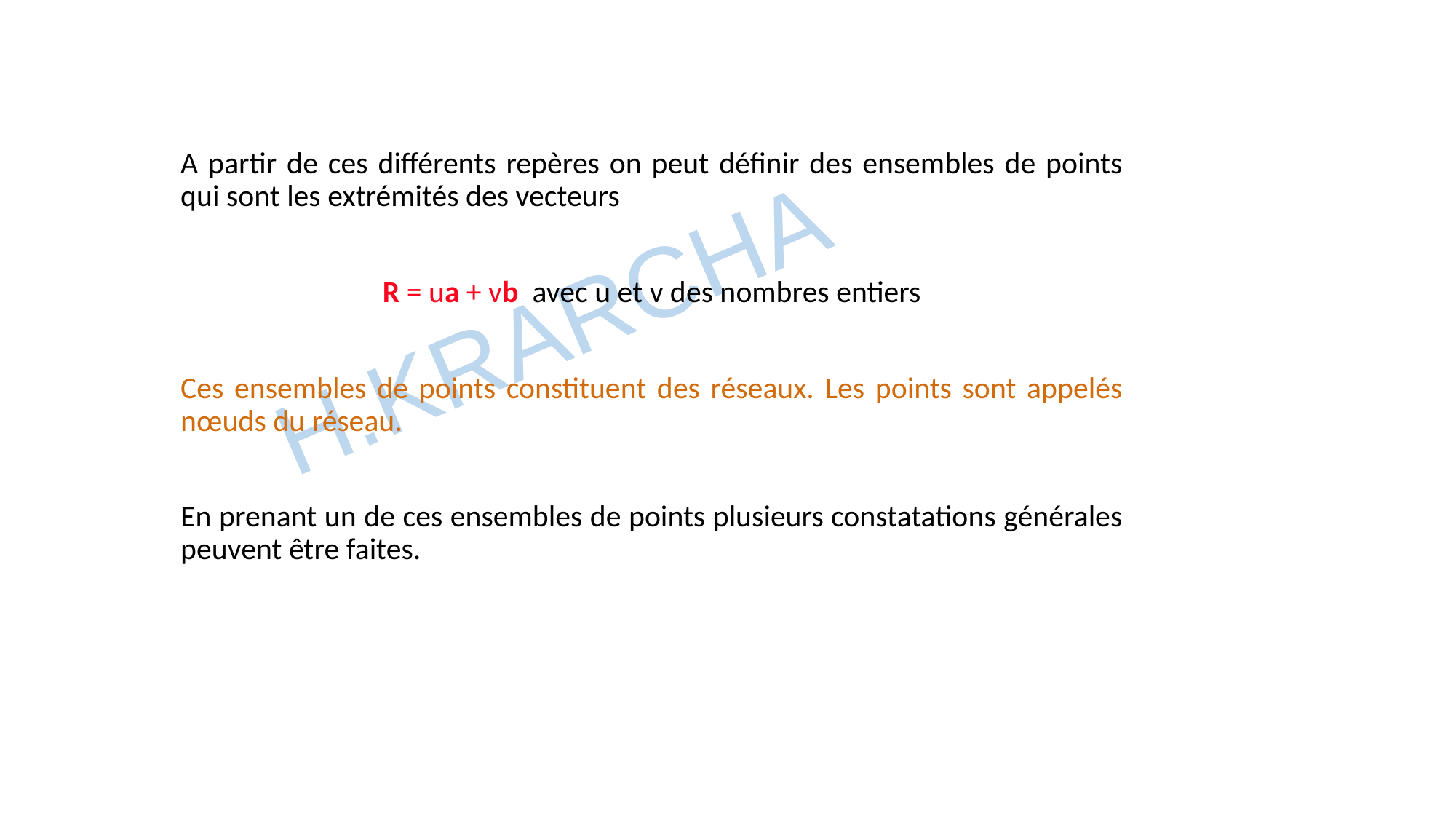

A partir de ces différents repères on peut définir des ensembles de points qui sont les extrémités des vecteurs

R = ua + vb  avec u et v des nombres entiers

Ces ensembles de points constituent des réseaux. Les points sont appelés nœuds du réseau.

En prenant un de ces ensembles de points plusieurs constatations générales peuvent être faites.

H.KRARCHA